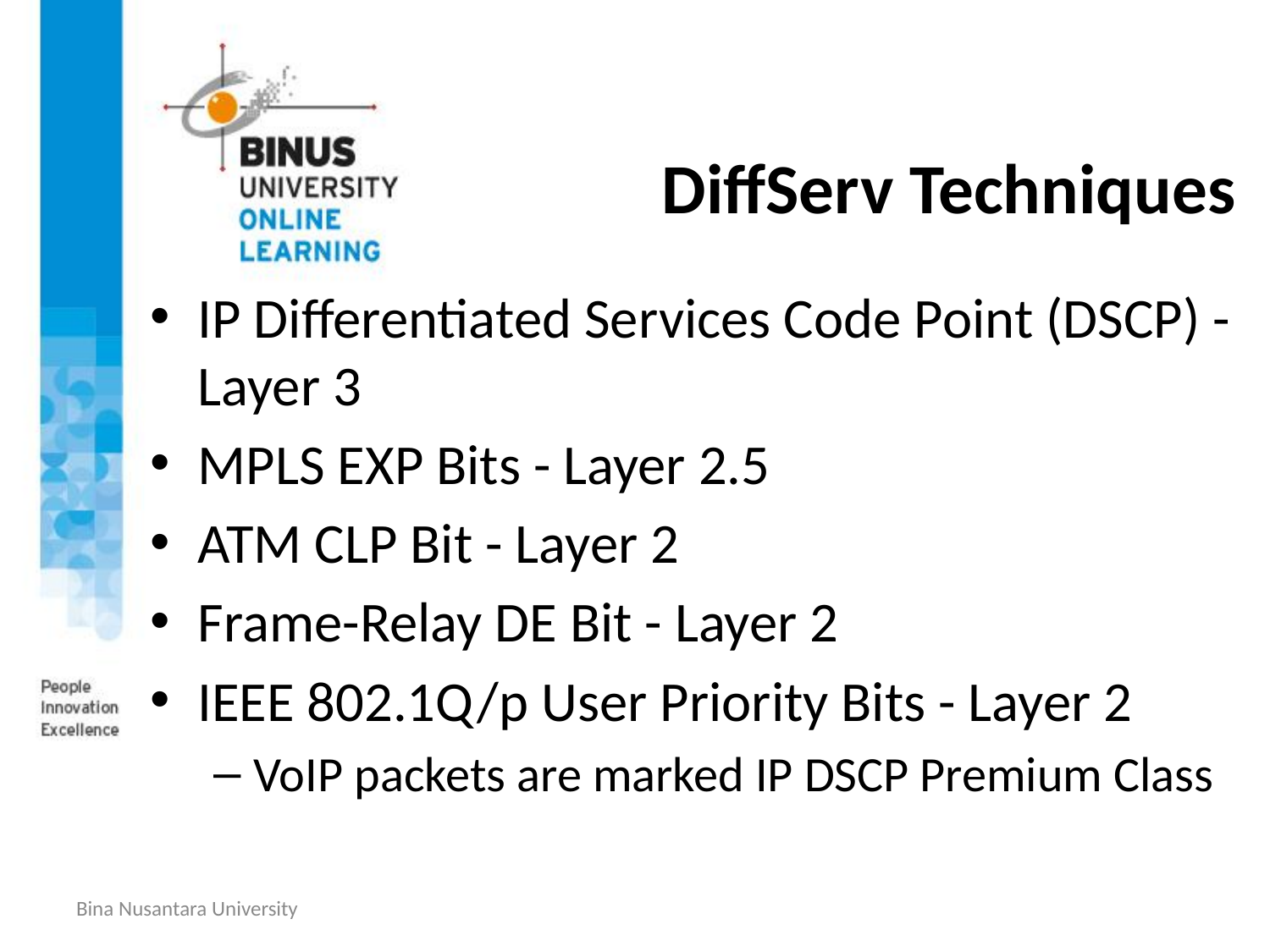

# DiffServ Techniques
IP Differentiated Services Code Point (DSCP) - Layer 3
MPLS EXP Bits - Layer 2.5
ATM CLP Bit - Layer 2
Frame-Relay DE Bit - Layer 2
IEEE 802.1Q/p User Priority Bits - Layer 2
VoIP packets are marked IP DSCP Premium Class
Bina Nusantara University